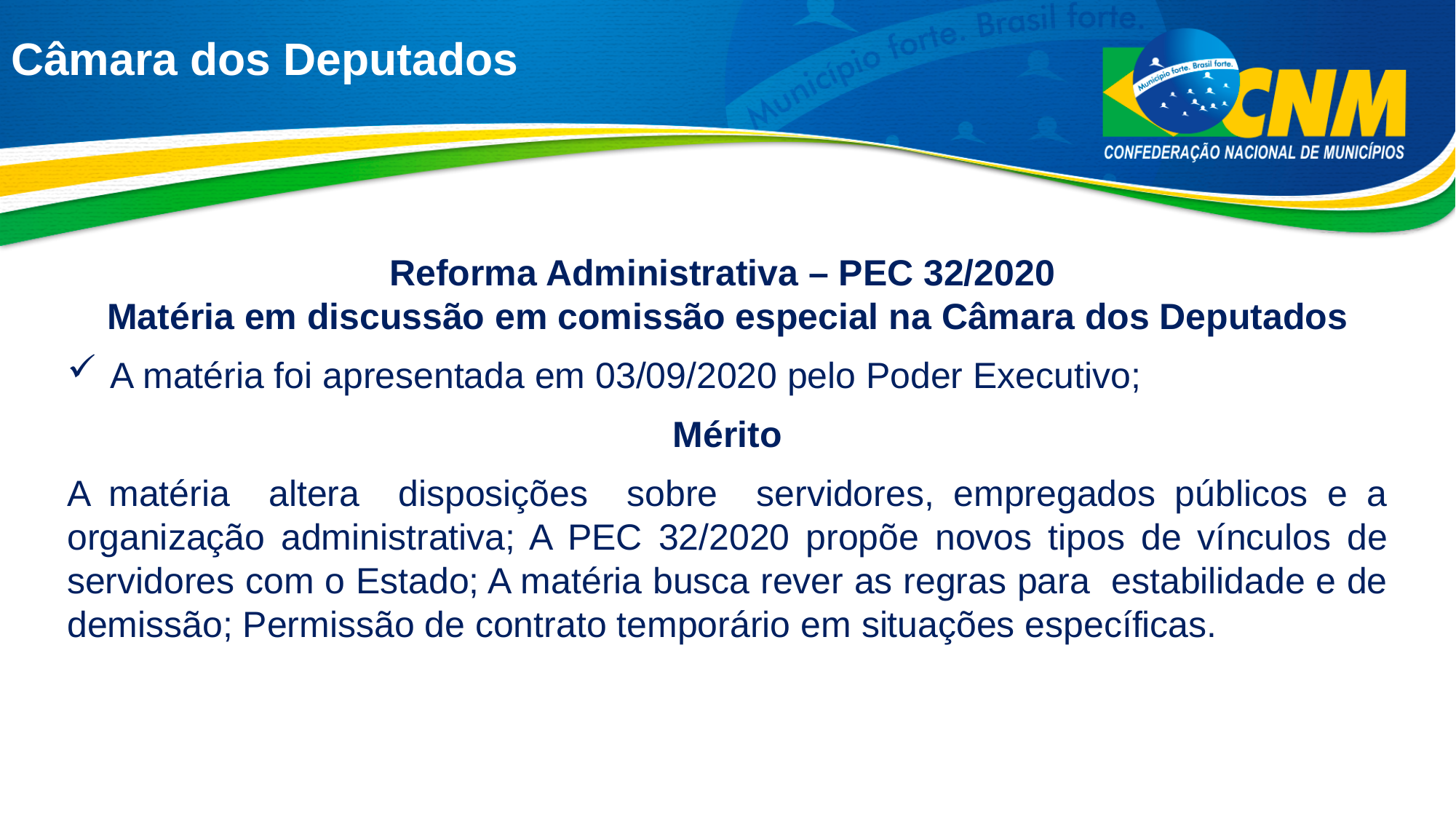

# Câmara dos Deputados
Reforma Administrativa – PEC 32/2020
Matéria em discussão em comissão especial na Câmara dos Deputados
A matéria foi apresentada em 03/09/2020 pelo Poder Executivo;
Mérito
A matéria  altera  disposições  sobre  servidores, empregados públicos e a organização administrativa; A PEC 32/2020 propõe novos tipos de vínculos de servidores com o Estado; A matéria busca rever as regras para  estabilidade e de demissão; Permissão de contrato temporário em situações específicas.